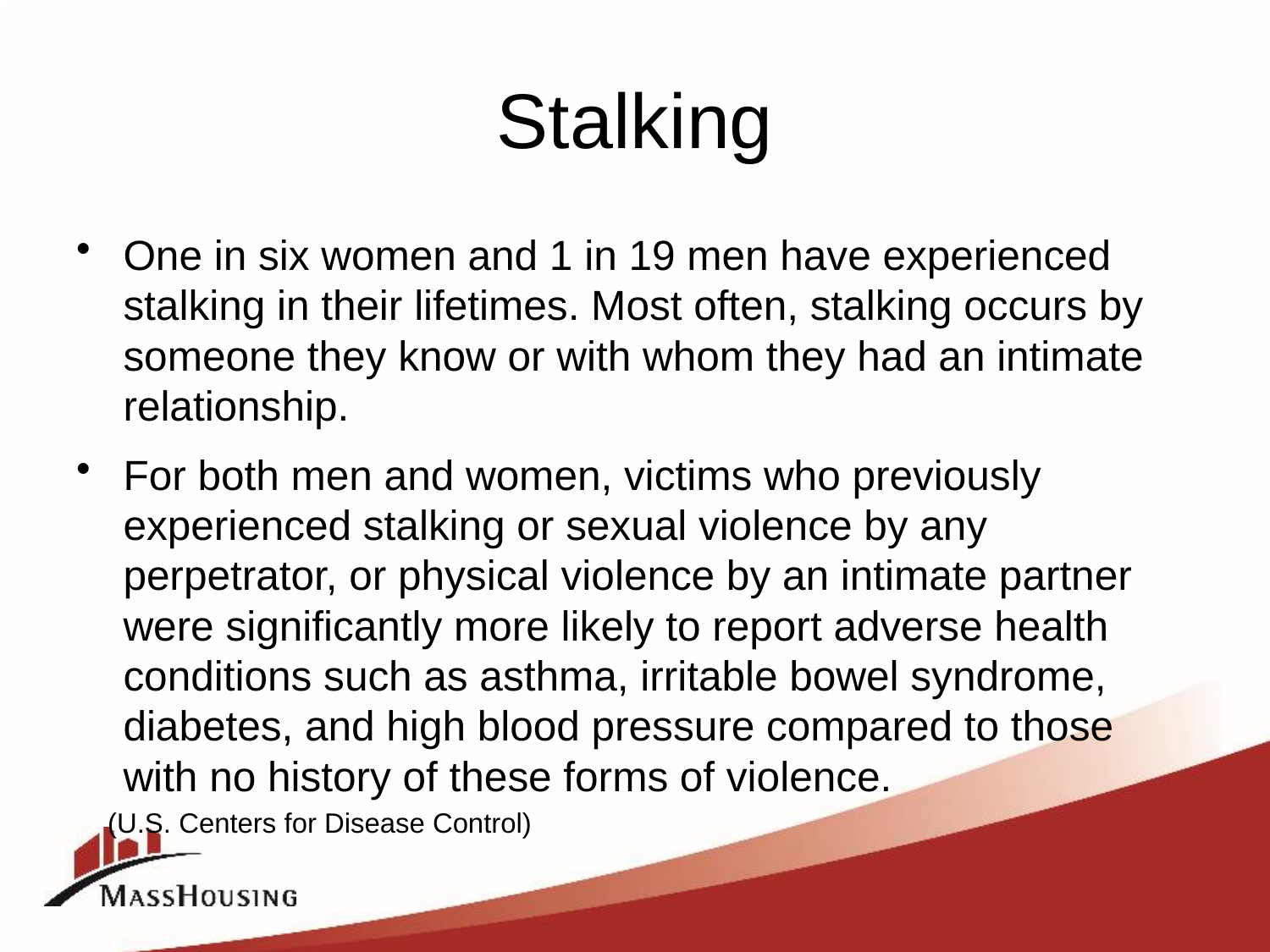

# Stalking
One in six women and 1 in 19 men have experienced stalking in their lifetimes. Most often, stalking occurs by someone they know or with whom they had an intimate relationship.
For both men and women, victims who previously experienced stalking or sexual violence by any perpetrator, or physical violence by an intimate partner were significantly more likely to report adverse health conditions such as asthma, irritable bowel syndrome, diabetes, and high blood pressure compared to those with no history of these forms of violence.
    (U.S. Centers for Disease Control)